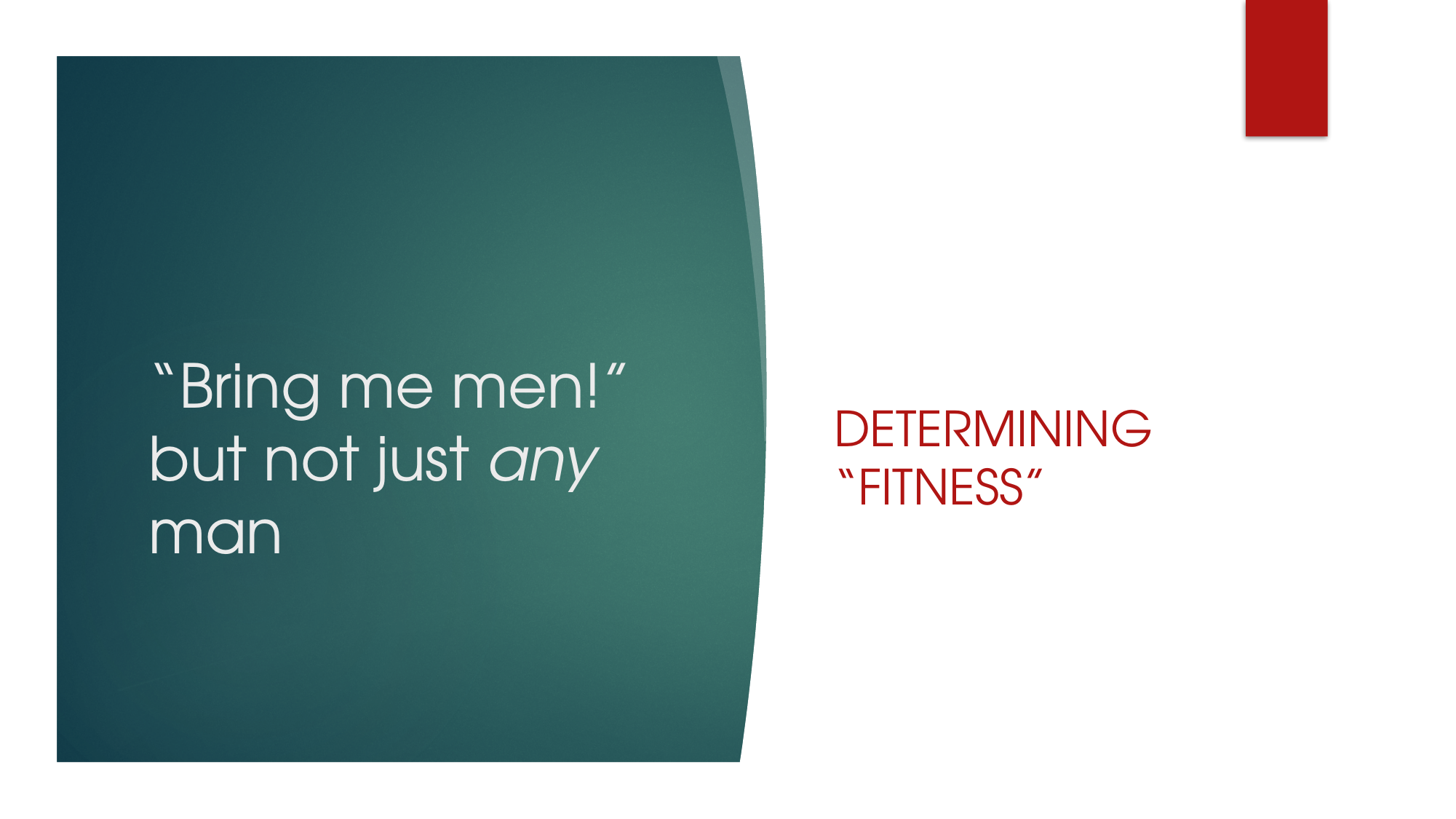

# “Bring me men!” but not just any man
Determining “Fitness”